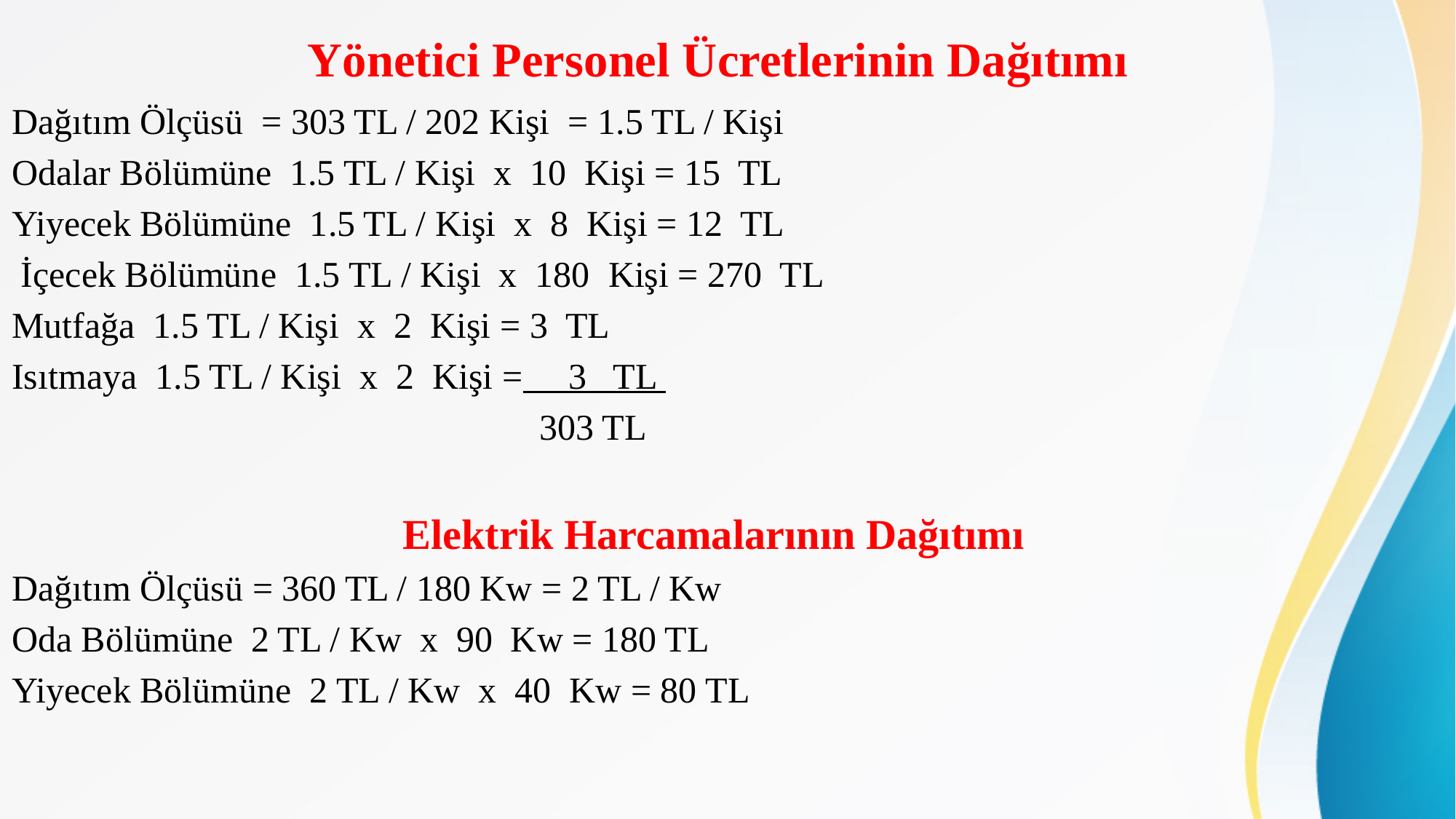

# Yönetici Personel Ücretlerinin Dağıtımı
Dağıtım Ölçüsü  = 303 TL / 202 Kişi  = 1.5 TL / Kişi
Odalar Bölümüne  1.5 TL / Kişi  x  10  Kişi = 15  TL
Yiyecek Bölümüne  1.5 TL / Kişi  x  8  Kişi = 12  TL
 İçecek Bölümüne  1.5 TL / Kişi  x  180  Kişi = 270  TL
Mutfağa  1.5 TL / Kişi  x  2  Kişi = 3  TL
Isıtmaya  1.5 TL / Kişi  x  2  Kişi =     3   TL
                                                          303 TL

Elektrik Harcamalarının Dağıtımı
Dağıtım Ölçüsü = 360 TL / 180 Kw = 2 TL / Kw
Oda Bölümüne  2 TL / Kw  x  90  Kw = 180 TL
Yiyecek Bölümüne  2 TL / Kw  x  40  Kw = 80 TL